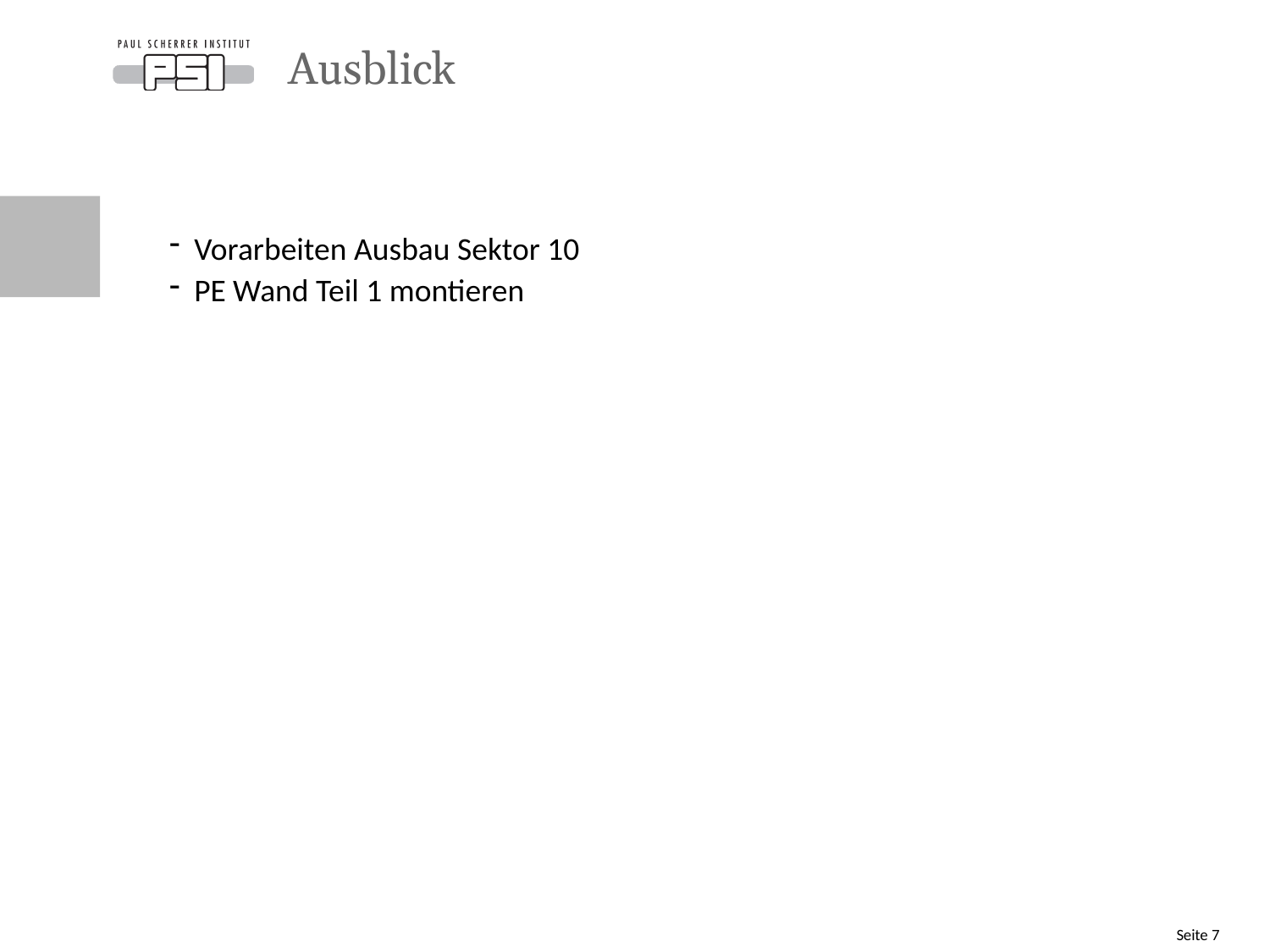

# Ausblick

Vorarbeiten Ausbau Sektor 10
PE Wand Teil 1 montieren

Seite 7